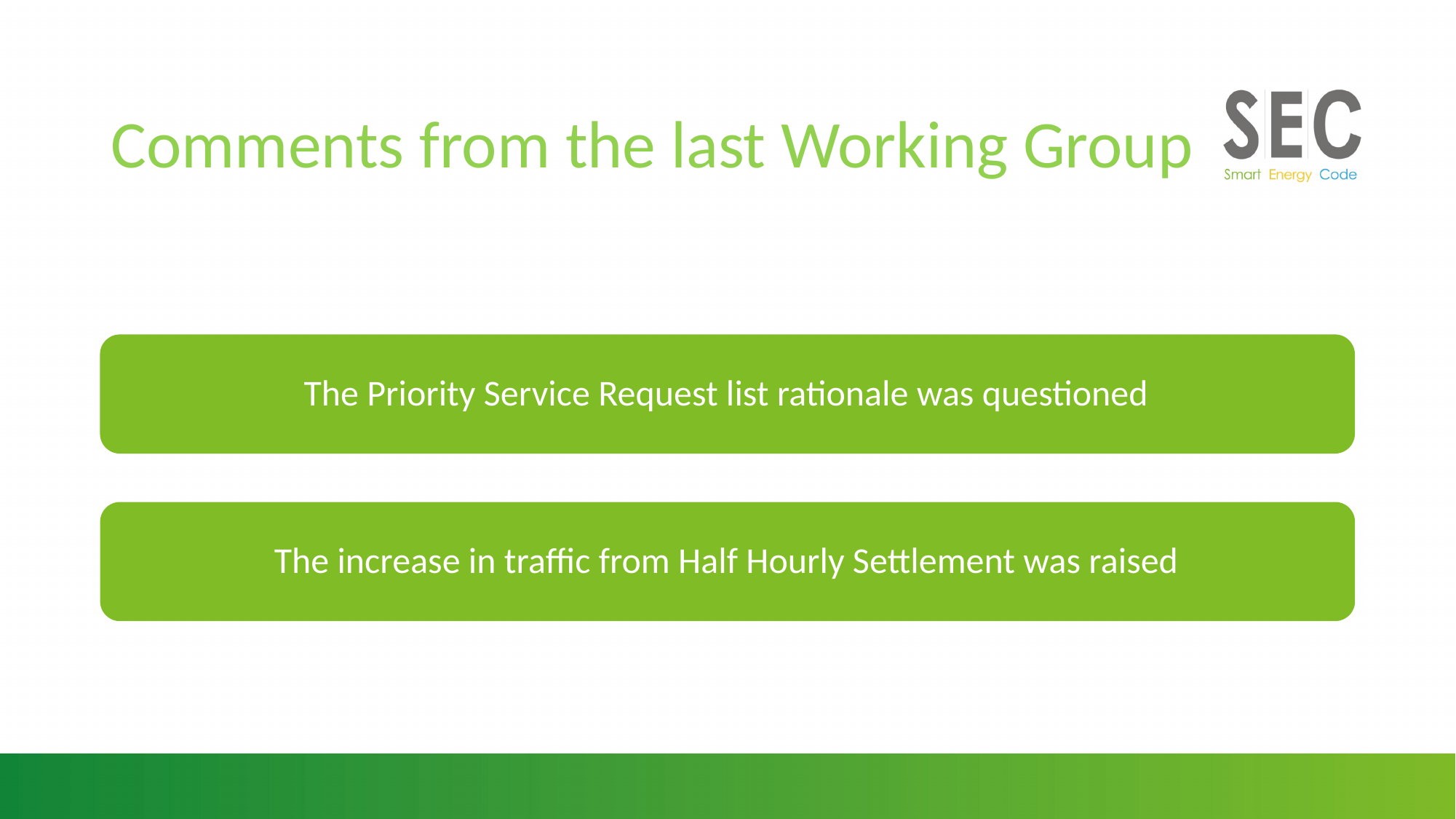

# Comments from the last Working Group
The Priority Service Request list rationale was questioned
The increase in traffic from Half Hourly Settlement was raised